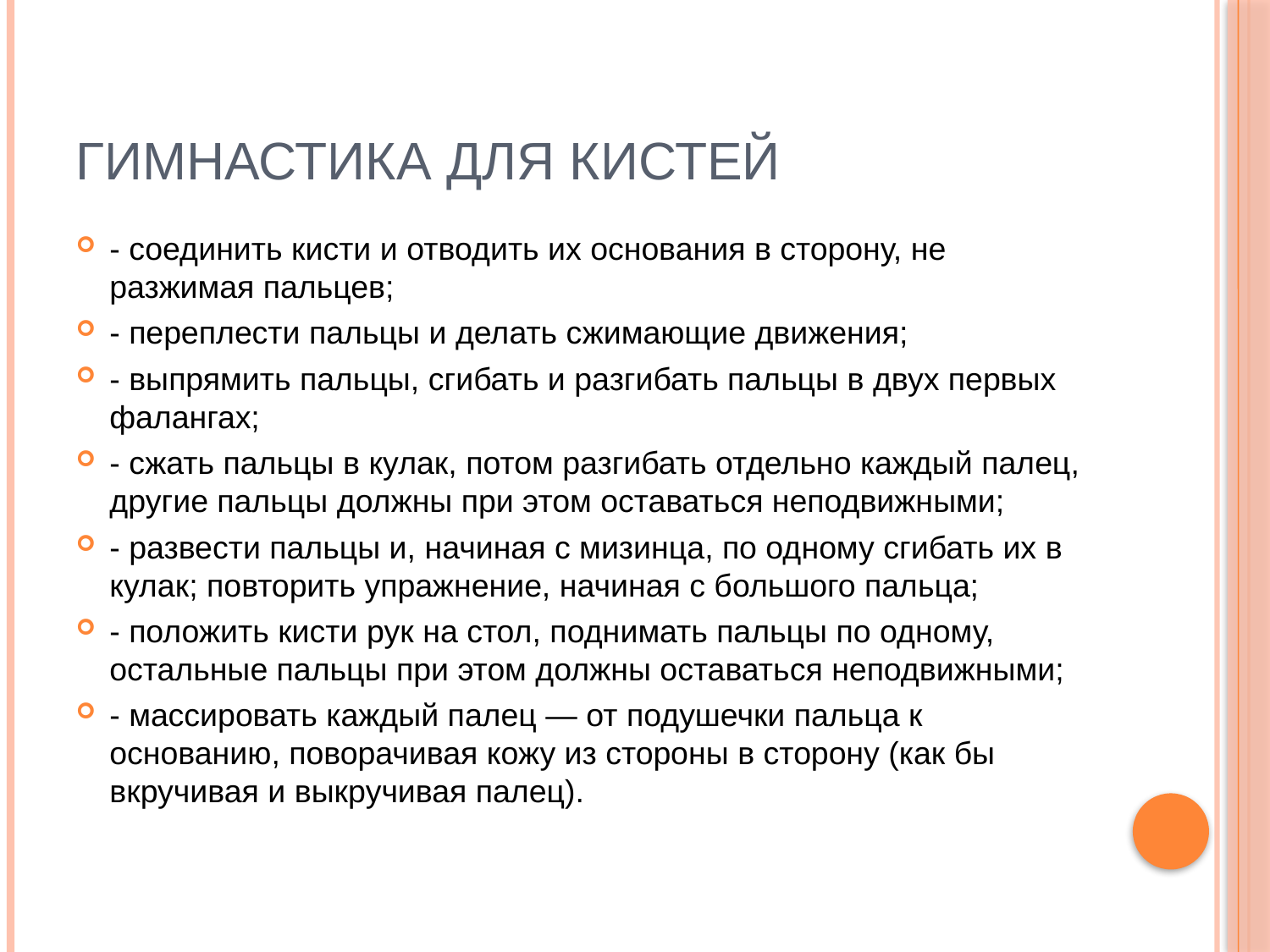

# Гимнастика для кистей
- соединить кисти и отводить их основания в сторону, не разжимая пальцев;
- переплести пальцы и делать сжимающие движения;
- выпрямить пальцы, сгибать и разгибать пальцы в двух первых фалангах;
- сжать пальцы в кулак, потом разгибать отдельно каждый палец, другие пальцы должны при этом оставаться неподвижными;
- развести пальцы и, начиная с мизинца, по одному сгибать их в кулак; повторить упражнение, начиная с большого пальца;
- положить кисти рук на стол, поднимать пальцы по одному, остальные пальцы при этом должны оставаться неподвижными;
- массировать каждый палец — от подушечки пальца к основанию, поворачивая кожу из стороны в сторону (как бы вкручивая и выкручивая палец).